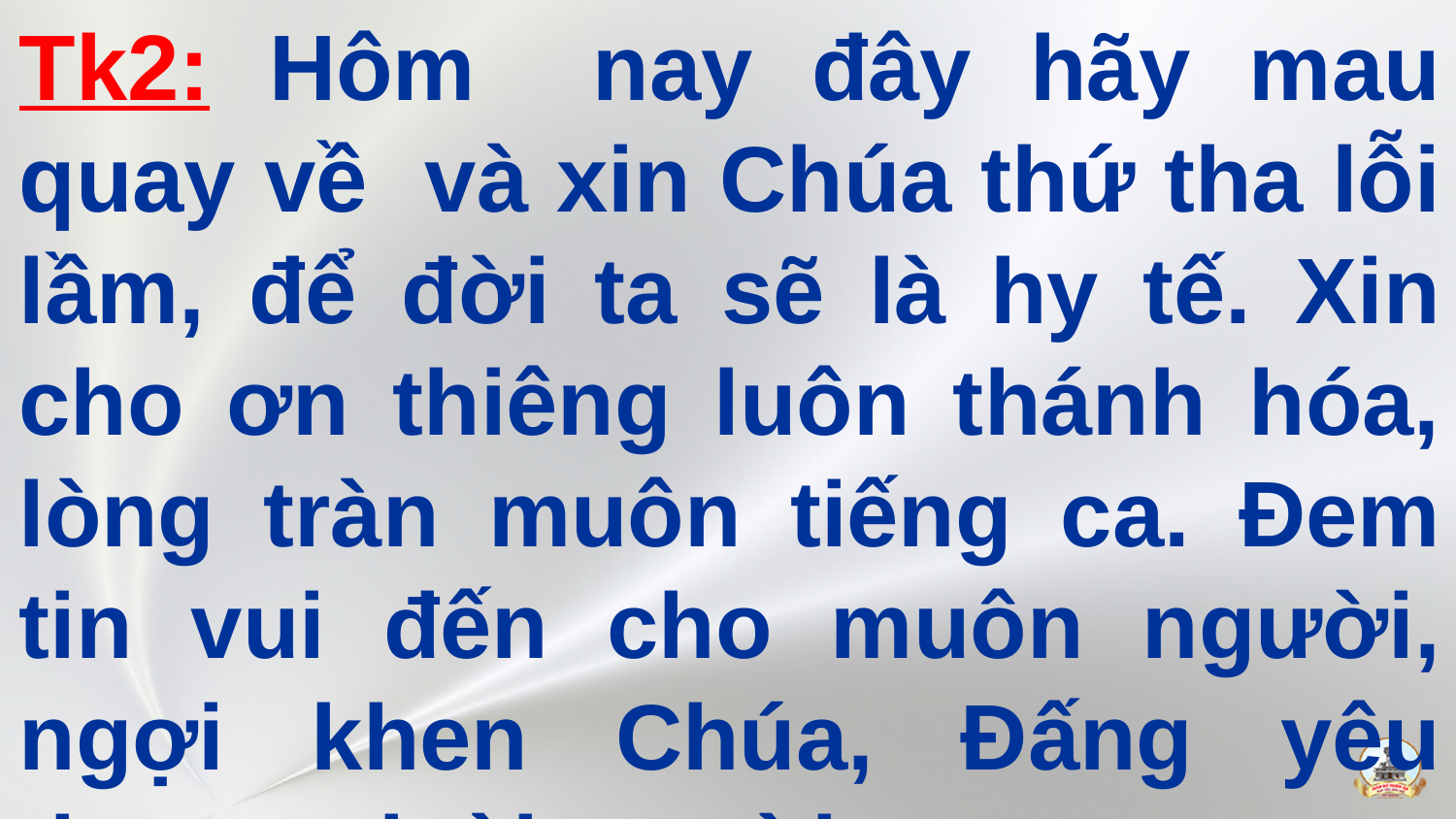

Tk2: Hôm  nay đây hãy mau quay về  và xin Chúa thứ tha lỗi lầm, để đời ta sẽ là hy tế. Xin cho ơn thiêng luôn thánh hóa, lòng tràn muôn tiếng ca. Đem tin vui đến cho muôn người, ngợi khen Chúa, Đấng yêu thương loài người.